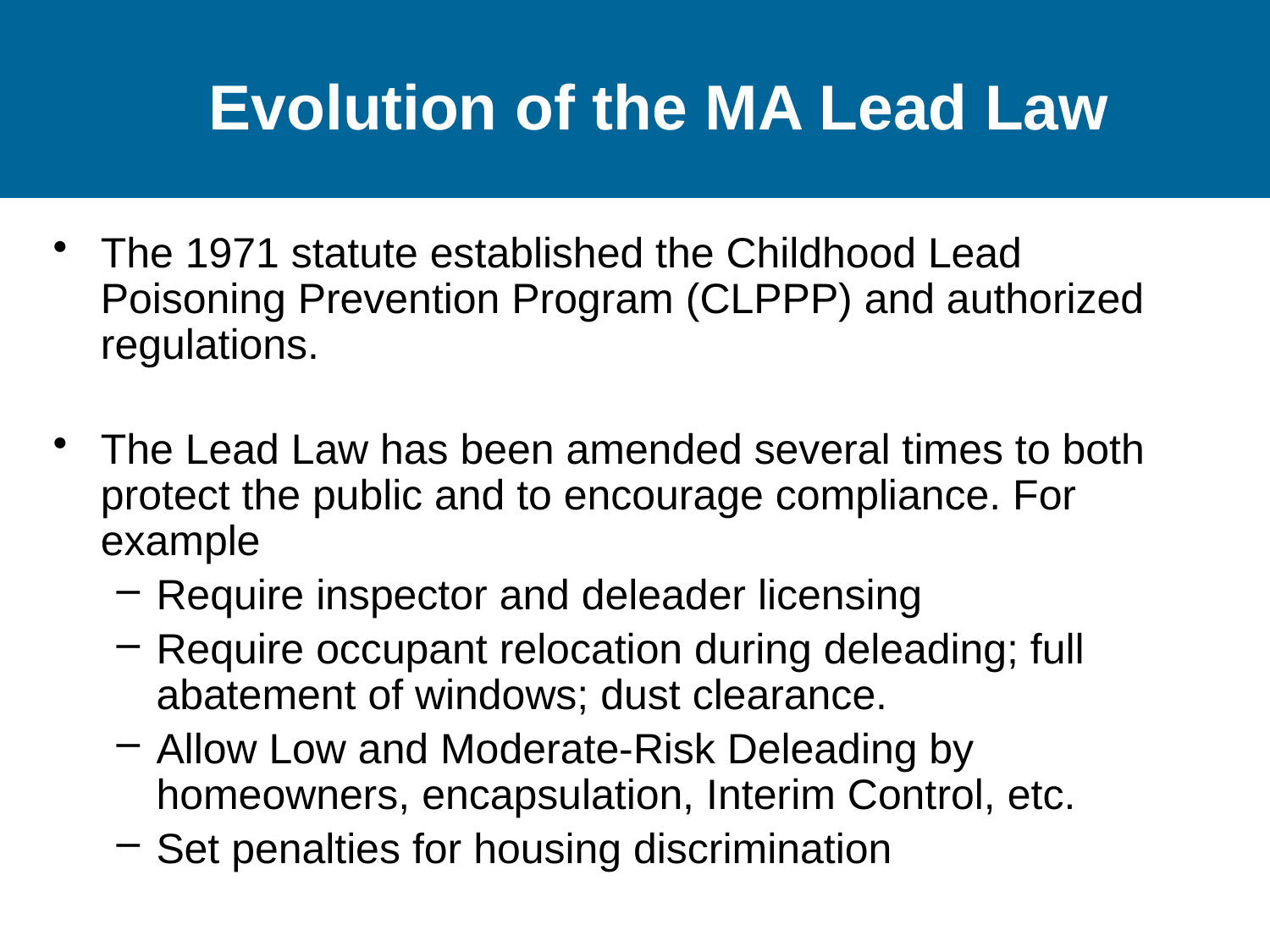

Evolution of the MA Lead Law
The 1971 statute established the Childhood Lead Poisoning Prevention Program (CLPPP) and authorized regulations.
The Lead Law has been amended several times to both protect the public and to encourage compliance. For example
Require inspector and deleader licensing
Require occupant relocation during deleading; full abatement of windows; dust clearance.
Allow Low and Moderate-Risk Deleading by homeowners, encapsulation, Interim Control, etc.
Set penalties for housing discrimination